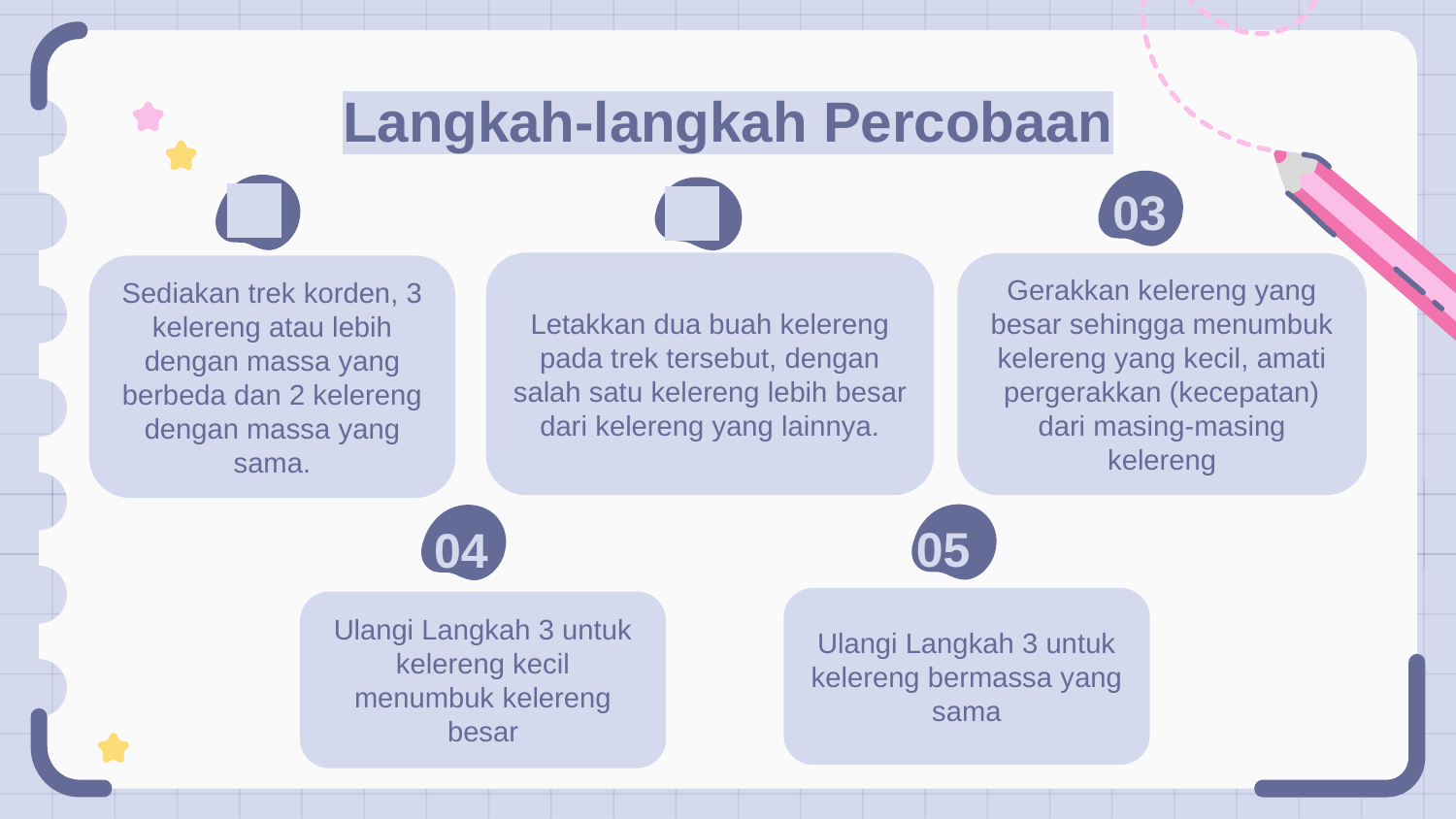

# Langkah-langkah Percobaan

01
02

03

Letakkan dua buah kelereng pada trek tersebut, dengan salah satu kelereng lebih besar dari kelereng yang lainnya.
Gerakkan kelereng yang besar sehingga menumbuk kelereng yang kecil, amati pergerakkan (kecepatan) dari masing-masing kelereng
Sediakan trek korden, 3 kelereng atau lebih dengan massa yang berbeda dan 2 kelereng dengan massa yang sama.

05
04
Ulangi Langkah 3 untuk kelereng bermassa yang sama
Ulangi Langkah 3 untuk kelereng kecil menumbuk kelereng besar